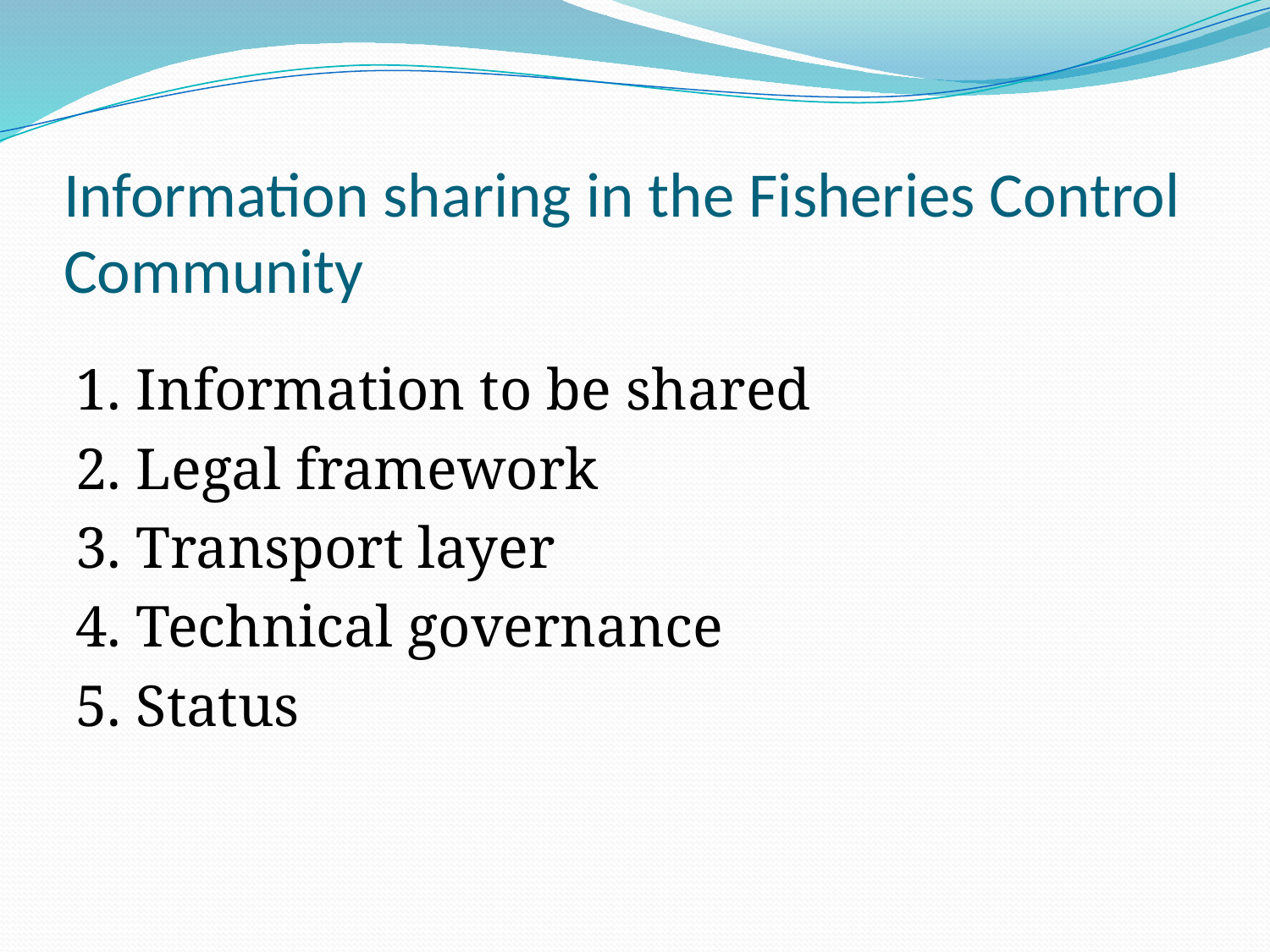

# Information sharing in the Fisheries Control Community

1. Information to be shared
2. Legal framework
3. Transport layer
4. Technical governance
5. Status